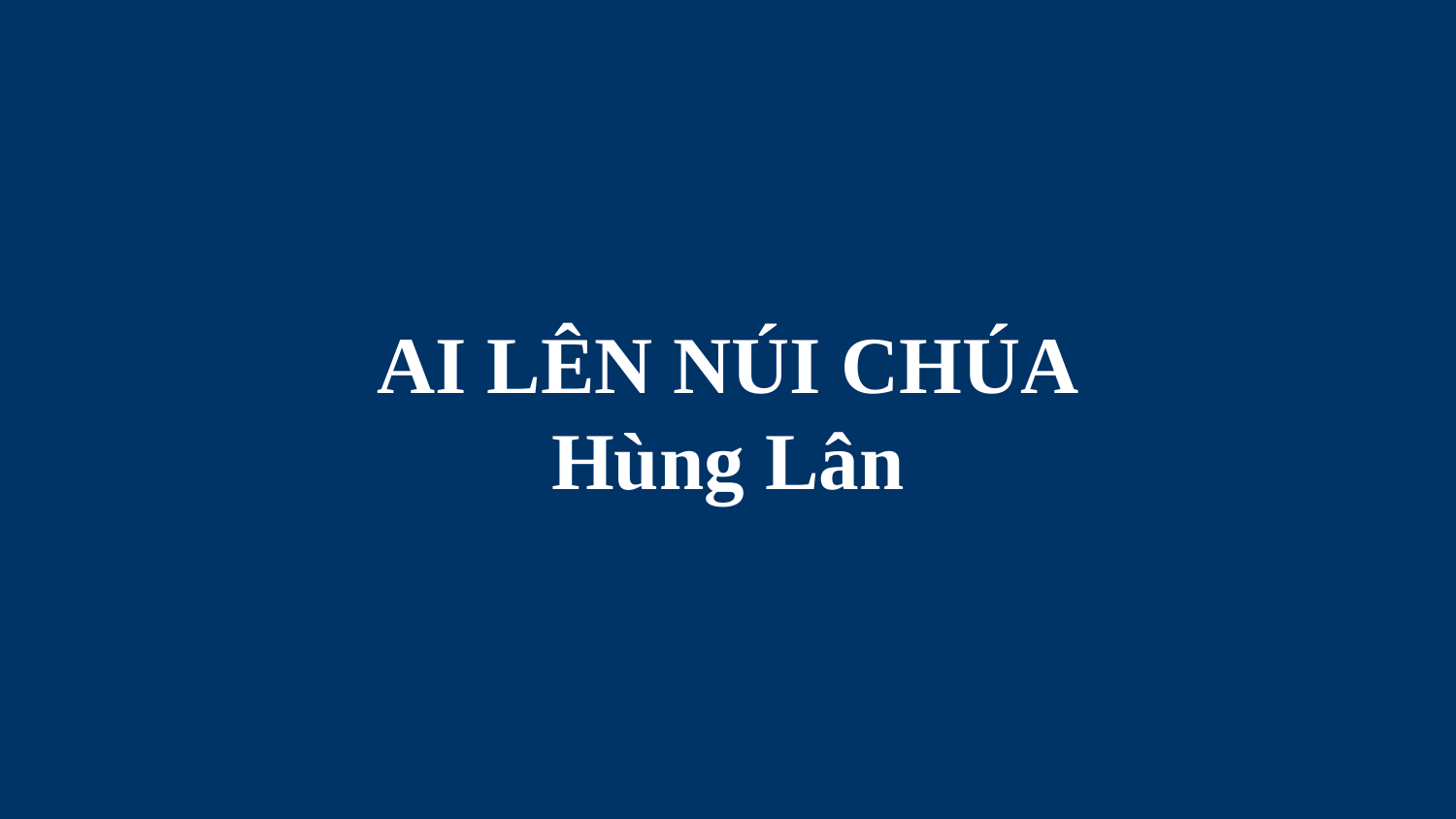

# AI LÊN NÚI CHÚA Hùng Lân